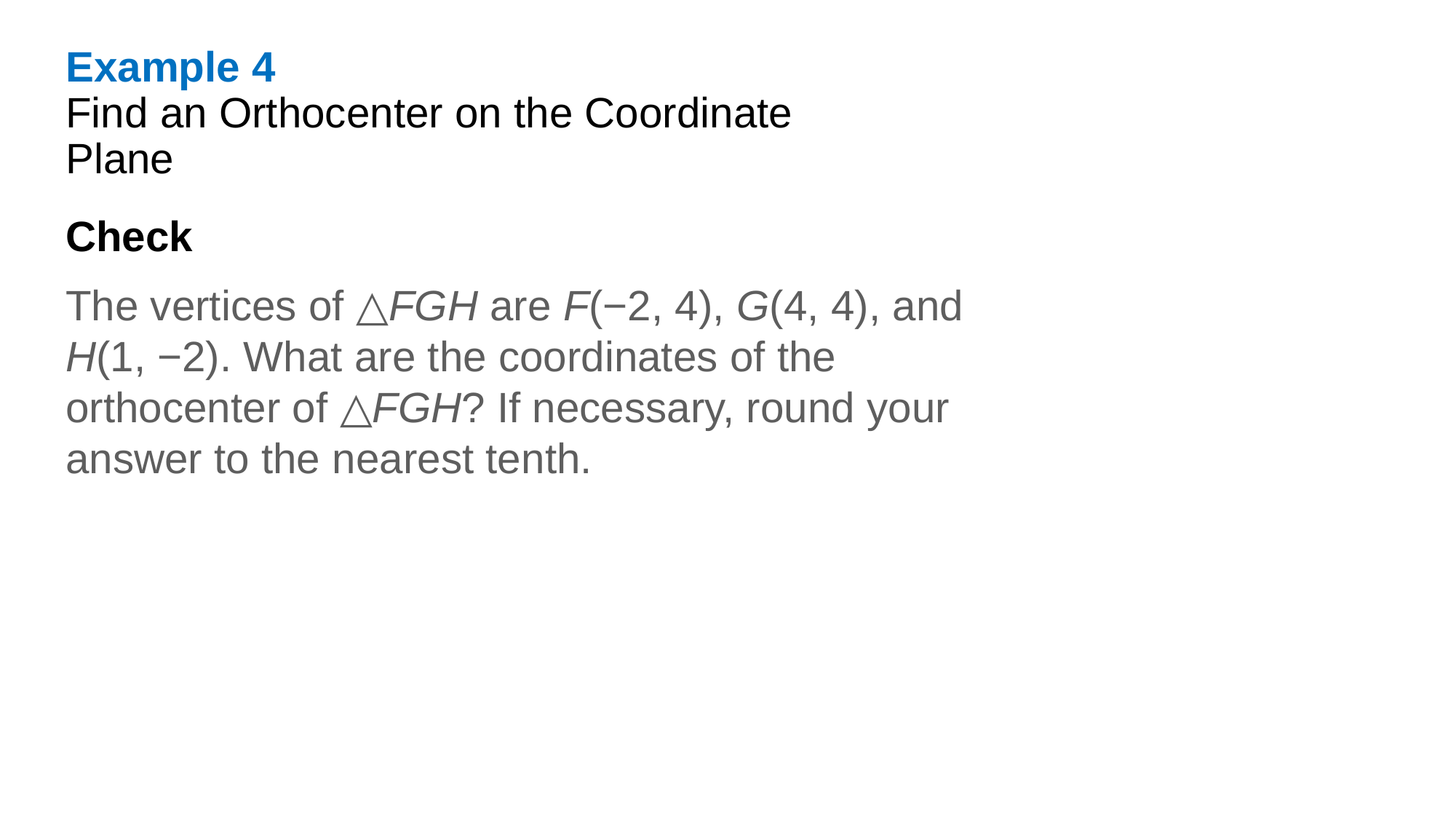

Example 4
Find an Orthocenter on the Coordinate Plane
Check
The vertices of △FGH are F(−2, 4), G(4, 4), and H(1, −2). What are the coordinates of the orthocenter of △FGH? If necessary, round your answer to the nearest tenth.